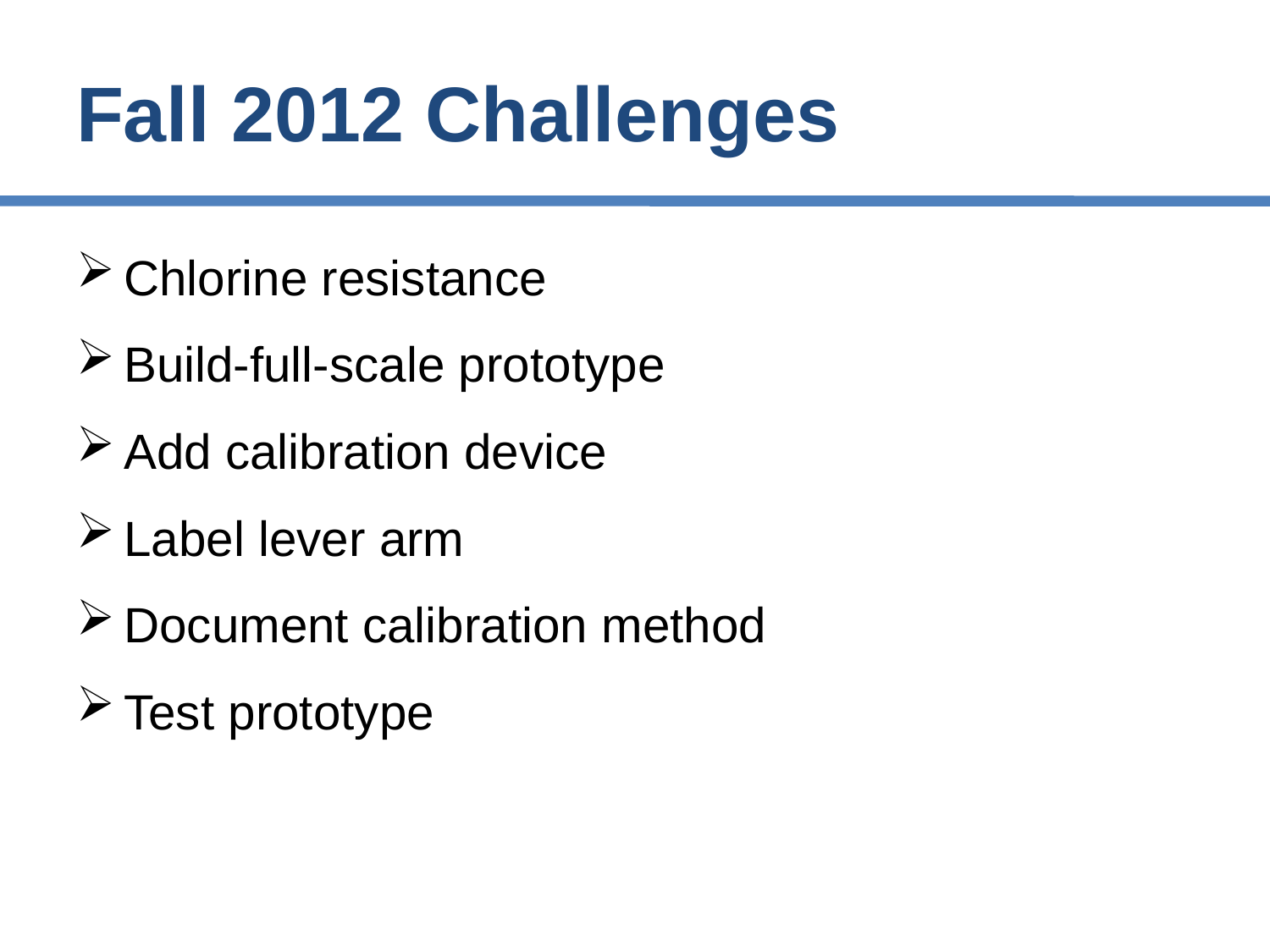

# Fall 2012 Challenges
Chlorine resistance
Build-full-scale prototype
Add calibration device
Label lever arm
Document calibration method
Test prototype